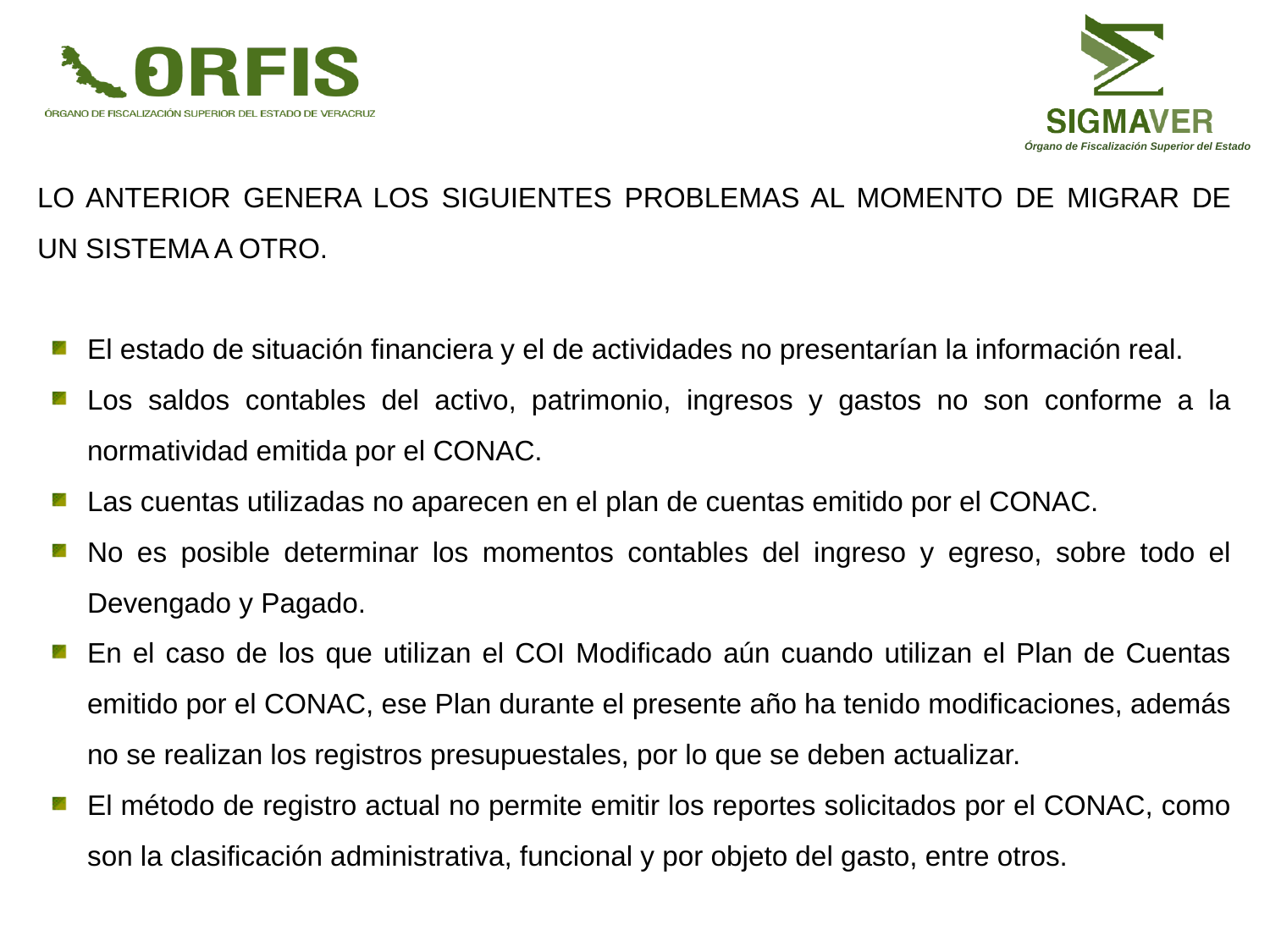

LO ANTERIOR GENERA LOS SIGUIENTES PROBLEMAS AL MOMENTO DE MIGRAR DE UN SISTEMA A OTRO.

El estado de situación financiera y el de actividades no presentarían la información real.
Los saldos contables del activo, patrimonio, ingresos y gastos no son conforme a la normatividad emitida por el CONAC.
Las cuentas utilizadas no aparecen en el plan de cuentas emitido por el CONAC.
No es posible determinar los momentos contables del ingreso y egreso, sobre todo el Devengado y Pagado.
En el caso de los que utilizan el COI Modificado aún cuando utilizan el Plan de Cuentas emitido por el CONAC, ese Plan durante el presente año ha tenido modificaciones, además no se realizan los registros presupuestales, por lo que se deben actualizar.
El método de registro actual no permite emitir los reportes solicitados por el CONAC, como son la clasificación administrativa, funcional y por objeto del gasto, entre otros.